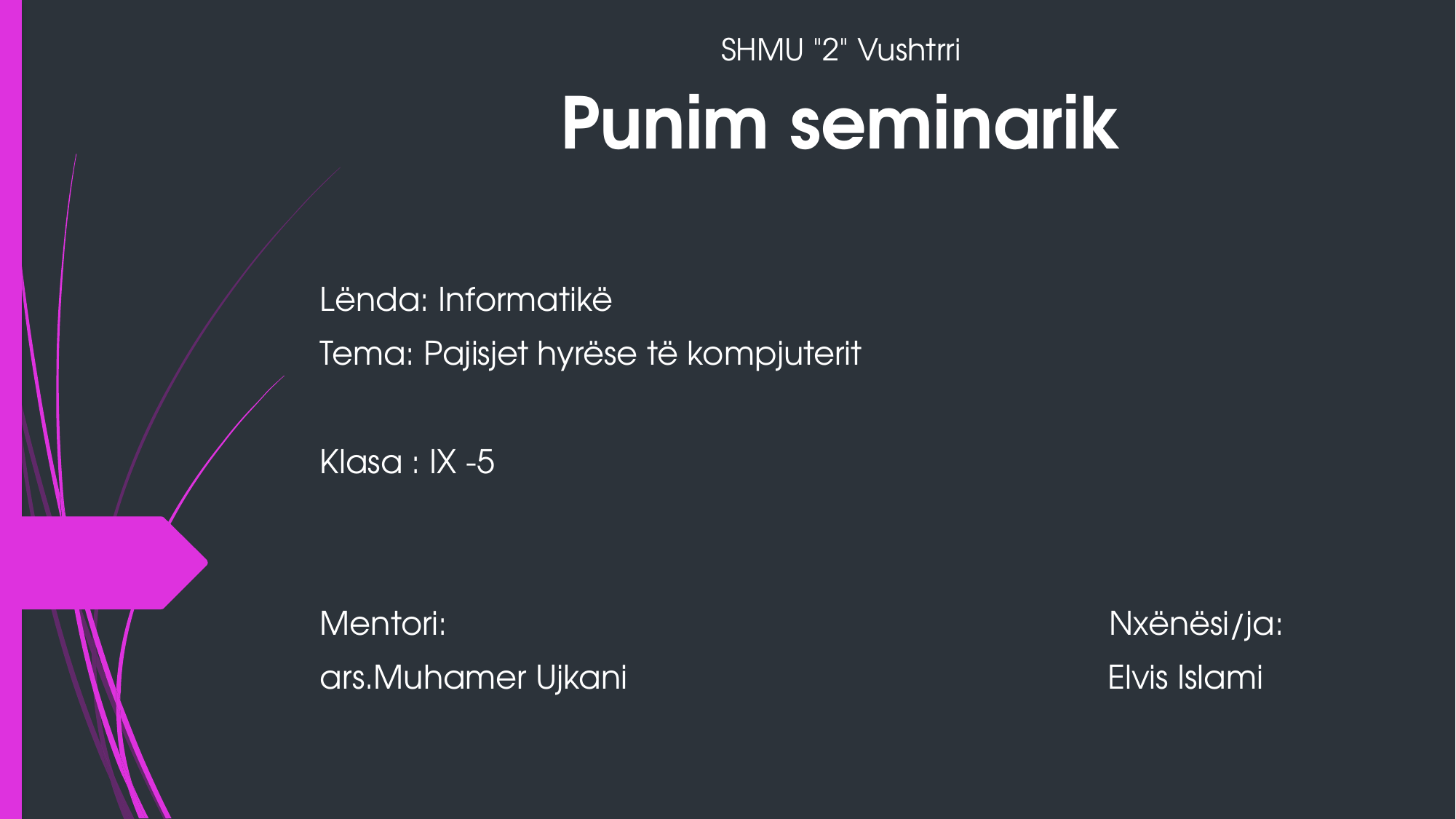

# SHMU "2" Vushtrri
Punim seminarik

Lënda: Informatikë
Tema: Pajisjet hyrëse të kompjuterit

Klasa : IX -5

Mentori:                                                                         Nxënësi/ja:
ars.Muhamer Ujkani                                                     Elvis Islami